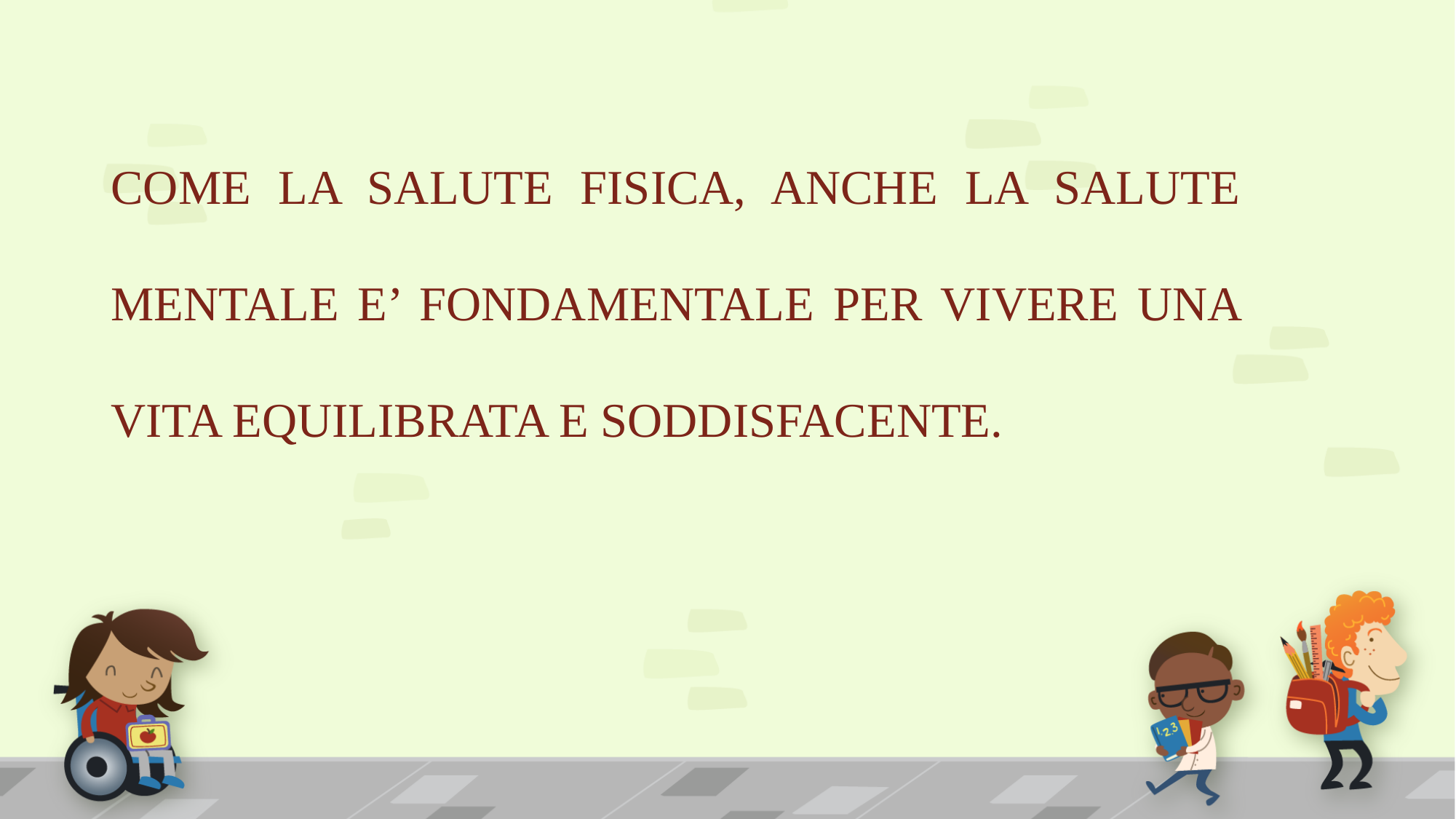

# COME LA SALUTE FISICA, ANCHE LA SALUTE MENTALE E’ FONDAMENTALE PER VIVERE UNA VITA EQUILIBRATA E SODDISFACENTE.